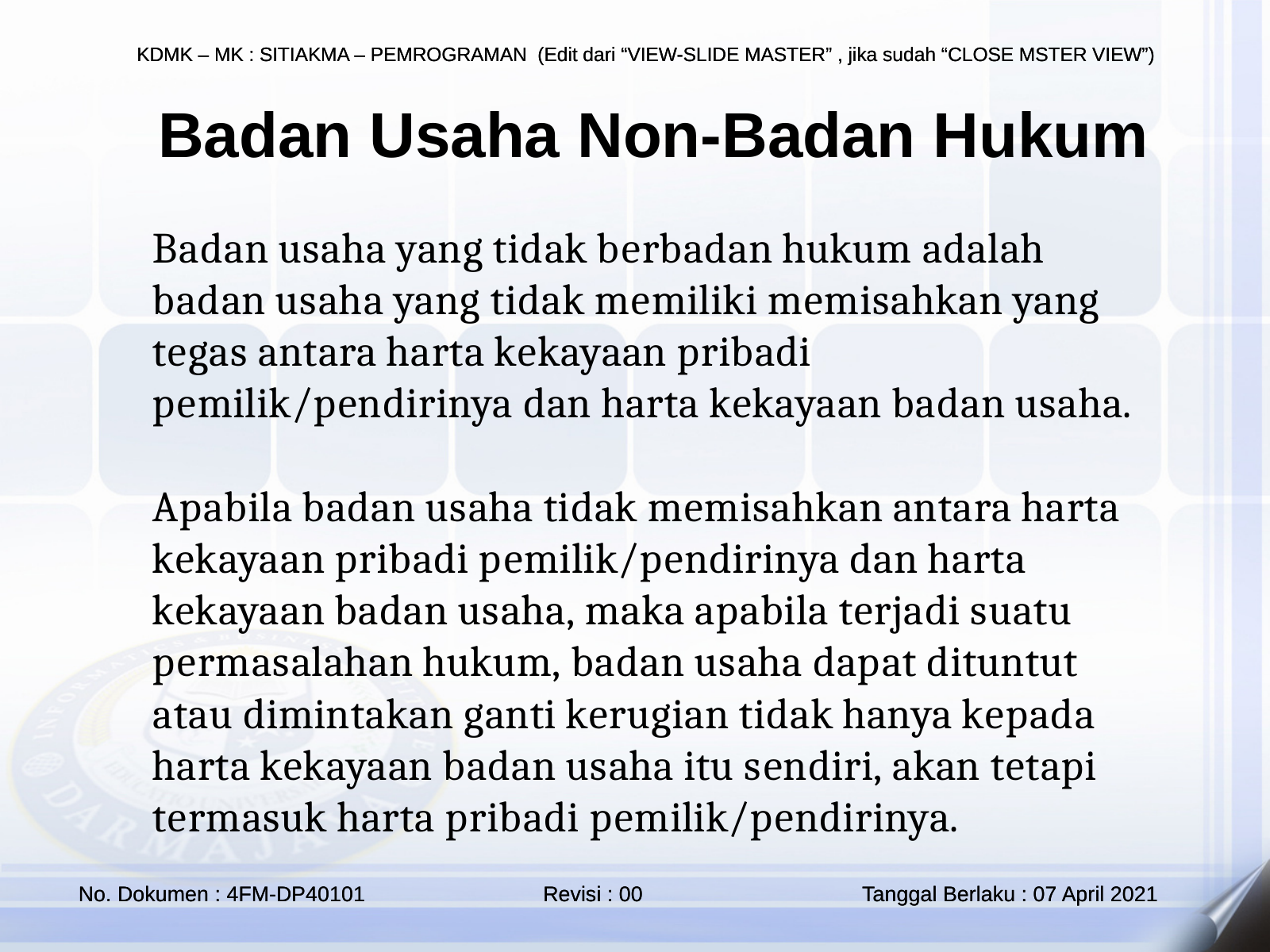

KDMK – MK : SITIAKMA – PEMROGRAMAN  (Edit dari “VIEW-SLIDE MASTER” , jika sudah “CLOSE MSTER VIEW”)
KDMK – MK : SITIAKMA – PEMROGRAMAN  (Edit dari “VIEW-SLIDE MASTER” , jika sudah “CLOSE MSTER VIEW”)
Badan Usaha Non-Badan Hukum
Badan usaha yang tidak berbadan hukum adalah badan usaha yang tidak memiliki memisahkan yang tegas antara harta kekayaan pribadi pemilik/pendirinya dan harta kekayaan badan usaha.

Apabila badan usaha tidak memisahkan antara harta kekayaan pribadi pemilik/pendirinya dan harta kekayaan badan usaha, maka apabila terjadi suatu permasalahan hukum, badan usaha dapat dituntut atau dimintakan ganti kerugian tidak hanya kepada harta kekayaan badan usaha itu sendiri, akan tetapi termasuk harta pribadi pemilik/pendirinya.

       No. Dokumen : 4FM-DP40101                              Revisi : 00                                     Tanggal Berlaku : 07 April 2021
       No. Dokumen : 4FM-DP40101                              Revisi : 00                                     Tanggal Berlaku : 07 April 2021